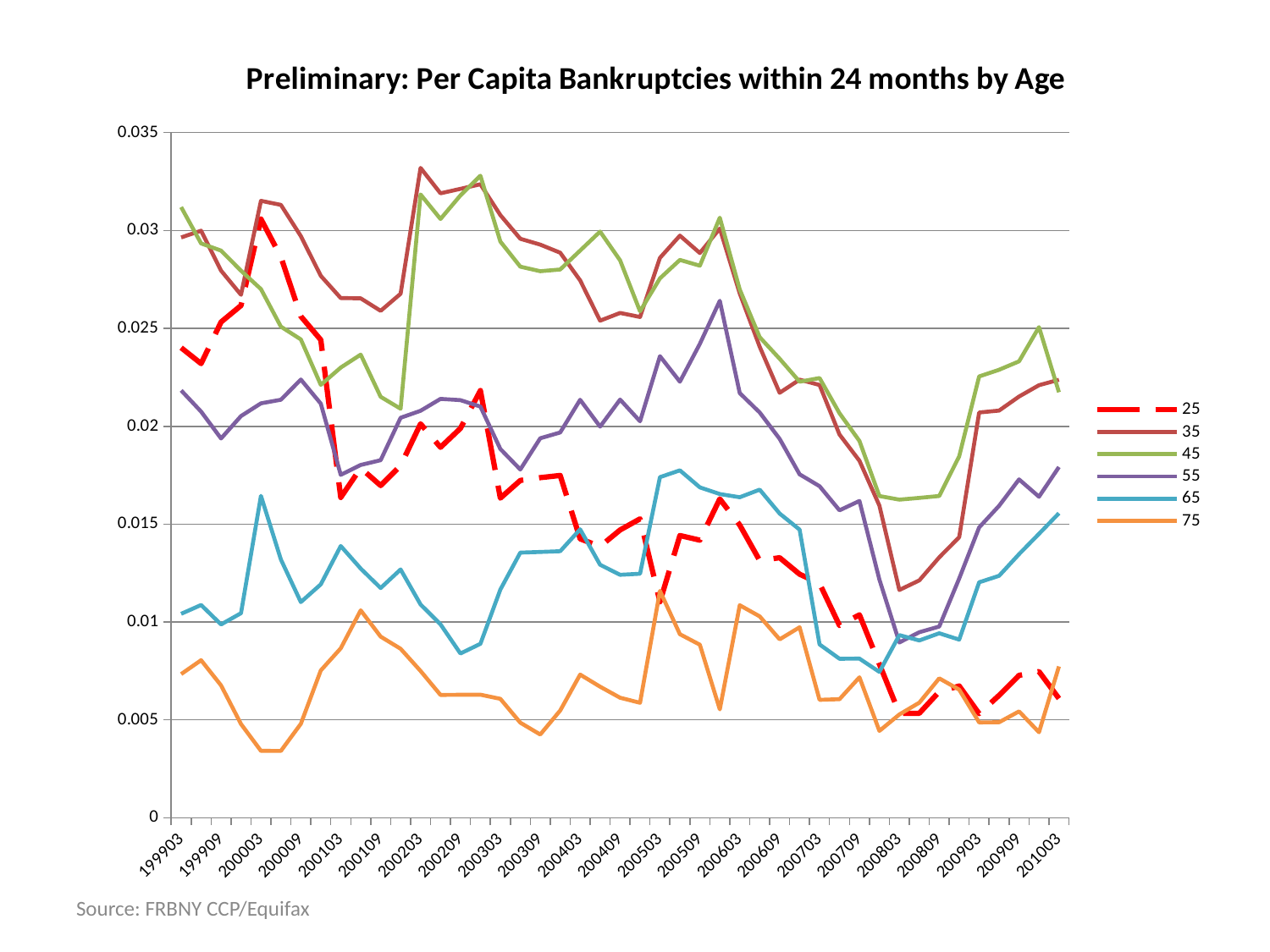

### Chart: Preliminary: Per Capita Bankruptcies within 24 months by Age

| Category | 25 | 35 | 45 | 55 | 65 | 75 |
|---|---|---|---|---|---|---|
| 199903 | 0.0240137 | 0.0296471 | 0.0311967 | 0.021834100000000006 | 0.010416699999999996 | 0.007338200000000002 |
| 199906 | 0.0232011 | 0.029990599999999992 | 0.0293404 | 0.02074990000000001 | 0.0108696 | 0.008048300000000001 |
| 199909 | 0.0253249 | 0.027954000000000007 | 0.0289749 | 0.019378400000000007 | 0.009873800000000004 | 0.006761300000000002 |
| 199912 | 0.0261694 | 0.026716699999999993 | 0.027946499999999992 | 0.0205203 | 0.010451 | 0.004788000000000002 |
| 200003 | 0.0305874 | 0.0315172 | 0.02700730000000002 | 0.021172000000000007 | 0.0164456 | 0.0034176000000000002 |
| 200006 | 0.0286485 | 0.03131020000000001 | 0.0250905 | 0.0213563 | 0.0131926 | 0.003415300000000001 |
| 200009 | 0.025615800000000008 | 0.0297148 | 0.02443700000000001 | 0.0223881 | 0.0110178 | 0.004797800000000001 |
| 200012 | 0.024413700000000007 | 0.027685800000000017 | 0.0221165 | 0.021158099999999992 | 0.011923300000000005 | 0.007523900000000002 |
| 200103 | 0.016361900000000006 | 0.0265509 | 0.02299930000000001 | 0.0175164 | 0.013881700000000005 | 0.008655100000000004 |
| 200106 | 0.0178627 | 0.026535300000000015 | 0.023660399999999998 | 0.0180236 | 0.012729100000000004 | 0.010596 |
| 200109 | 0.016970100000000005 | 0.0258989 | 0.02150790000000001 | 0.0182663 | 0.0117347 | 0.009253100000000005 |
| 200112 | 0.017987800000000005 | 0.02677010000000001 | 0.0208955 | 0.020433400000000008 | 0.0126839 | 0.0086321 |
| 200203 | 0.020125799999999992 | 0.0331992 | 0.03184280000000001 | 0.0207929 | 0.010896500000000003 | 0.007500000000000003 |
| 200206 | 0.018926500000000006 | 0.0319015 | 0.03058930000000001 | 0.021400800000000008 | 0.009881400000000004 | 0.006273500000000002 |
| 200209 | 0.0198959 | 0.0321285 | 0.0317958 | 0.021335500000000007 | 0.008390900000000005 | 0.006281400000000002 |
| 200212 | 0.0218248 | 0.0323633 | 0.032801600000000014 | 0.021006100000000007 | 0.008884500000000004 | 0.006285400000000002 |
| 200303 | 0.016327800000000007 | 0.0307882 | 0.029438200000000008 | 0.018842200000000003 | 0.011655 | 0.006075300000000002 |
| 200306 | 0.0172308 | 0.0295785 | 0.0281532 | 0.0177887 | 0.013545100000000003 | 0.0048573 |
| 200309 | 0.0173728 | 0.0292815 | 0.0279216 | 0.019388300000000008 | 0.013576800000000003 | 0.004252700000000002 |
| 200312 | 0.0174857 | 0.0288675 | 0.028009900000000008 | 0.019682900000000007 | 0.013615 | 0.005477800000000002 |
| 200403 | 0.0142476 | 0.027453000000000012 | 0.0289759 | 0.0213523 | 0.0147338 | 0.0073126 |
| 200406 | 0.013860200000000001 | 0.025393599999999992 | 0.029946799999999992 | 0.019983600000000008 | 0.012924800000000004 | 0.006695100000000002 |
| 200409 | 0.0147016 | 0.0257901 | 0.028476800000000007 | 0.021363999999999998 | 0.012410500000000001 | 0.0061312000000000024 |
| 200412 | 0.0152692 | 0.0255848 | 0.025871300000000017 | 0.020255900000000007 | 0.012465400000000001 | 0.005872000000000001 |
| 200503 | 0.0110323 | 0.028603600000000007 | 0.0275565 | 0.0235814 | 0.0173985 | 0.011589400000000001 |
| 200506 | 0.0144181 | 0.029740599999999992 | 0.0284985 | 0.022276600000000008 | 0.0177466 | 0.009376700000000007 |
| 200509 | 0.014180800000000004 | 0.0288504 | 0.028201900000000005 | 0.02421130000000001 | 0.0168794 | 0.008839800000000004 |
| 200512 | 0.016286600000000005 | 0.03010180000000001 | 0.030655400000000006 | 0.02641140000000001 | 0.016535800000000003 | 0.005537100000000001 |
| 200603 | 0.0149514 | 0.026783700000000008 | 0.0269878 | 0.0216947 | 0.0163733 | 0.010857100000000001 |
| 200606 | 0.0131383 | 0.0240612 | 0.024552599999999994 | 0.0207055 | 0.016762100000000005 | 0.010285700000000004 |
| 200609 | 0.013284100000000005 | 0.021709900000000008 | 0.023448799999999992 | 0.019358100000000003 | 0.0155419 | 0.009111600000000003 |
| 200612 | 0.0124421 | 0.022381400000000006 | 0.022277700000000015 | 0.0175439 | 0.014717899999999999 | 0.009731 |
| 200703 | 0.011968400000000004 | 0.0221088 | 0.022464800000000007 | 0.016936800000000005 | 0.00885580000000001 | 0.0060241 |
| 200706 | 0.0098212 | 0.019579400000000007 | 0.02066809999999999 | 0.0157043 | 0.0081215 | 0.006057300000000002 |
| 200709 | 0.0103666 | 0.0182393 | 0.0192509 | 0.016183600000000003 | 0.008130100000000001 | 0.007174400000000002 |
| 200712 | 0.007846100000000003 | 0.015947 | 0.016434900000000002 | 0.012168399999999998 | 0.007449400000000004 | 0.004434600000000002 |
| 200803 | 0.005336200000000004 | 0.011633800000000001 | 0.0162497 | 0.008954500000000004 | 0.009329600000000004 | 0.0052755000000000015 |
| 200806 | 0.005336200000000004 | 0.012124299999999998 | 0.016340600000000007 | 0.009477500000000008 | 0.009056100000000006 | 0.005878900000000002 |
| 200809 | 0.006439500000000003 | 0.013302600000000001 | 0.016436 | 0.009768 | 0.009424100000000005 | 0.007121700000000002 |
| 200812 | 0.006729500000000002 | 0.014333199999999999 | 0.018466200000000002 | 0.012222 | 0.009100500000000003 | 0.006543700000000002 |
| 200903 | 0.005316300000000002 | 0.0207055 | 0.022546699999999992 | 0.014832 | 0.0120269 | 0.004870100000000001 |
| 200906 | 0.006253300000000003 | 0.02080160000000001 | 0.022887700000000014 | 0.0159353 | 0.0123588 | 0.004878000000000002 |
| 200909 | 0.0072746000000000035 | 0.021519 | 0.023315499999999986 | 0.0172851 | 0.013465600000000001 | 0.005434800000000002 |
| 200912 | 0.007468500000000002 | 0.022098000000000007 | 0.0250643 | 0.0163972 | 0.014503 | 0.004369200000000002 |
| 201003 | 0.006091100000000002 | 0.0223765 | 0.021739100000000008 | 0.0179179 | 0.0155572 | 0.007728000000000002 |
Source: FRBNY CCP/Equifax